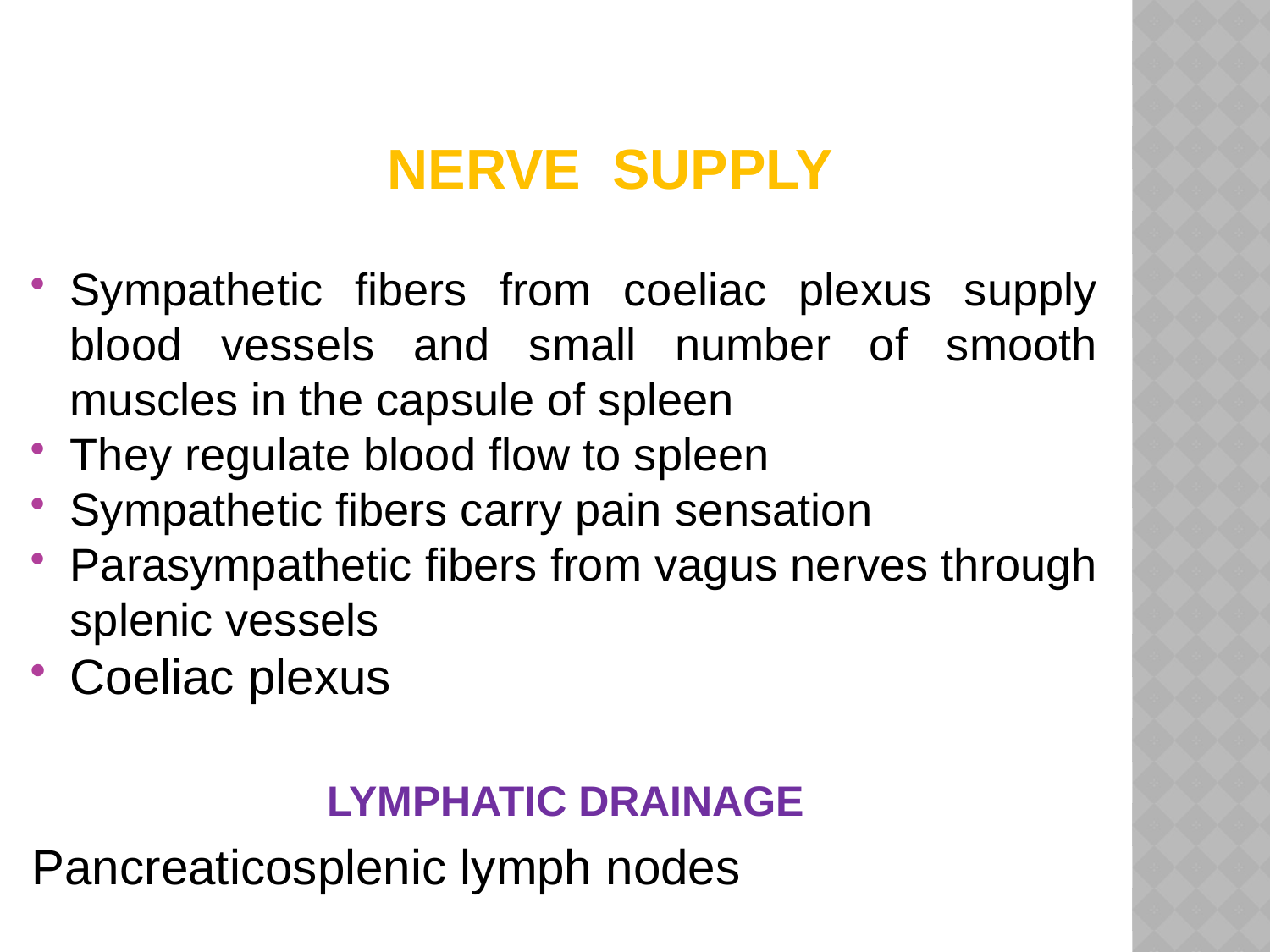

NERVE  SUPPLY
Sympathetic fibers from coeliac plexus supply blood vessels and small number of smooth muscles in the capsule of spleen
They regulate blood flow to spleen
Sympathetic fibers carry pain sensation
Parasympathetic fibers from vagus nerves through splenic vessels
Coeliac plexus

LYMPHATIC DRAINAGE
Pancreaticosplenic lymph nodes